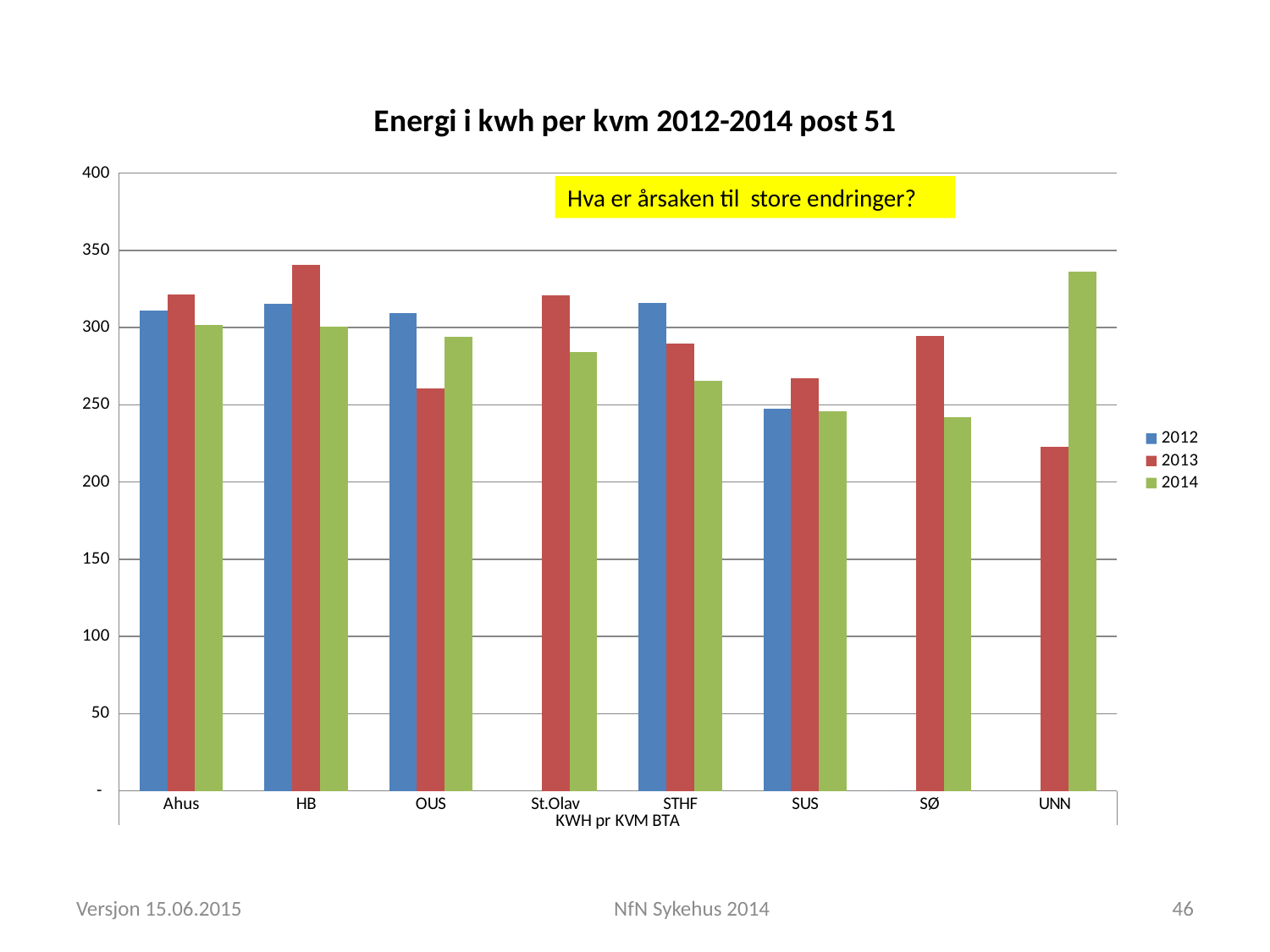

### Chart: Energi i kwh per kvm 2012-2014 post 51

| Category | 2012 | 2013 | 2014 |
|---|---|---|---|
| Ahus | 310.9384769852559 | 321.23342087491557 | 301.72071999285106 |
| HB | 315.33871718411973 | 340.6084812500934 | 300.43258664377106 |
| OUS | 309.3562531790304 | 260.73271763915 | 293.9095575544255 |
| St.Olav | None | 320.9278848502282 | 284.19415324942406 |
| STHF | 315.8662136136986 | 289.6590289300088 | 265.5767656002153 |
| SUS | 247.61162256290697 | 267.0417986618345 | 245.93639885890474 |
| SØ | 0.0 | 294.72798975405084 | 242.11860765586604 |
| UNN | None | 222.6319569509057 | 336.2182772139742 |
Hva er årsaken til  store endringer?
Versjon 15.06.2015
NfN Sykehus 2014
46